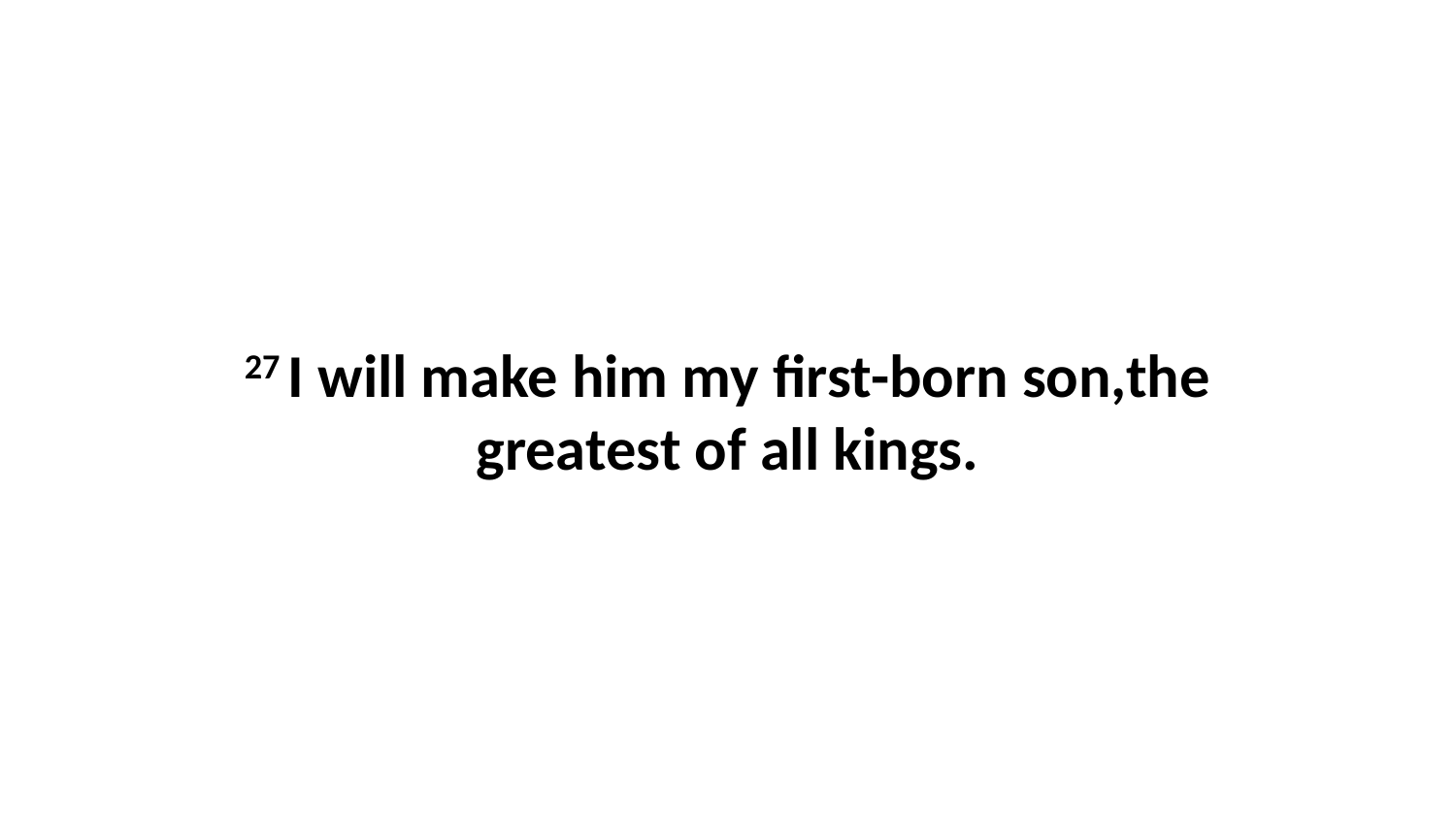

27 I will make him my first-born son,the greatest of all kings.